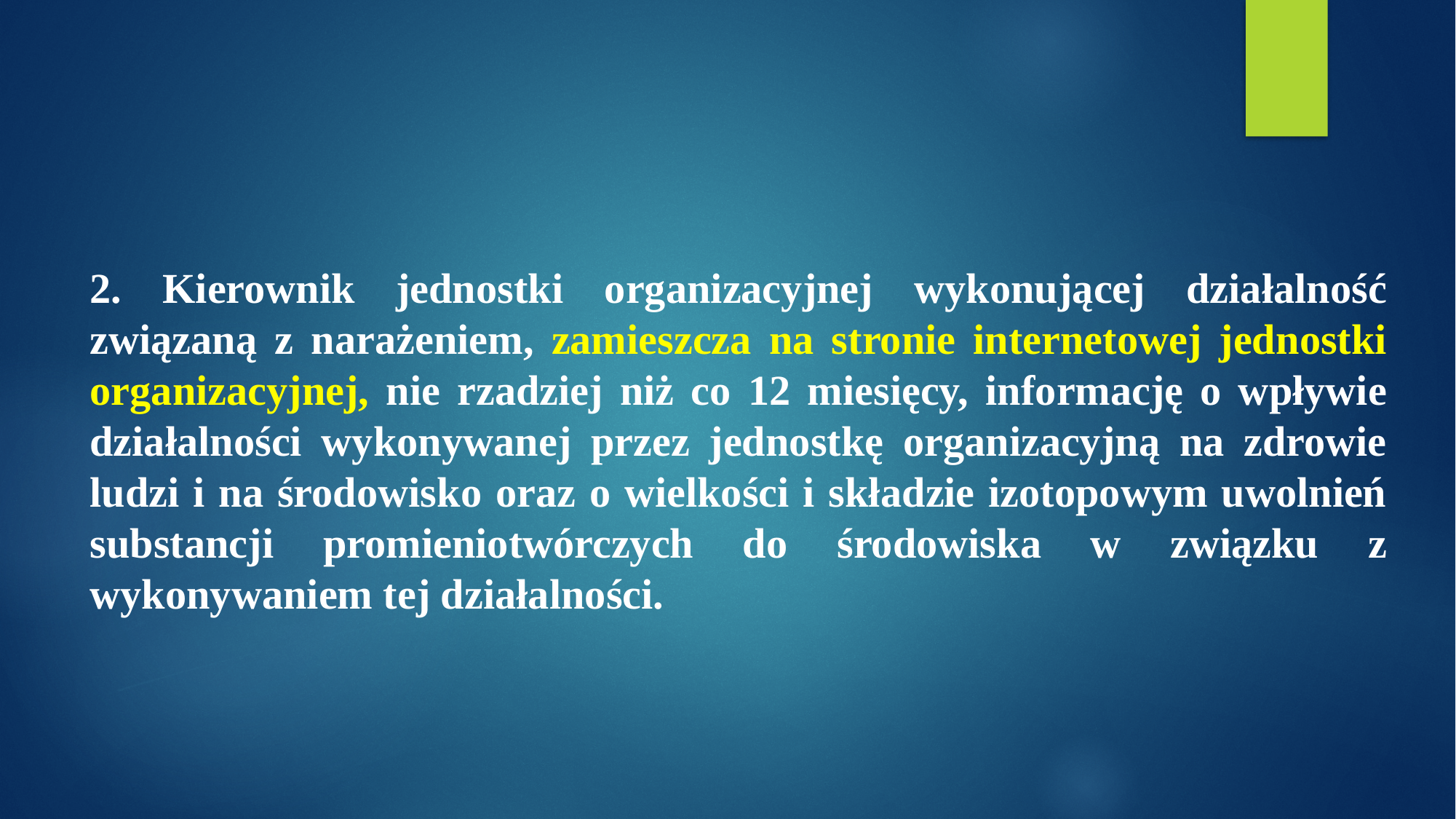

2. Kierownik jednostki organizacyjnej wykonującej działalność związaną z narażeniem, zamieszcza na stronie internetowej jednostki organizacyjnej, nie rzadziej niż co 12 miesięcy, informację o wpływie działalności wykonywanej przez jednostkę organizacyjną na zdrowie ludzi i na środowisko oraz o wielkości i składzie izotopowym uwolnień substancji promieniotwórczych do środowiska w związku z wykonywaniem tej działalności.